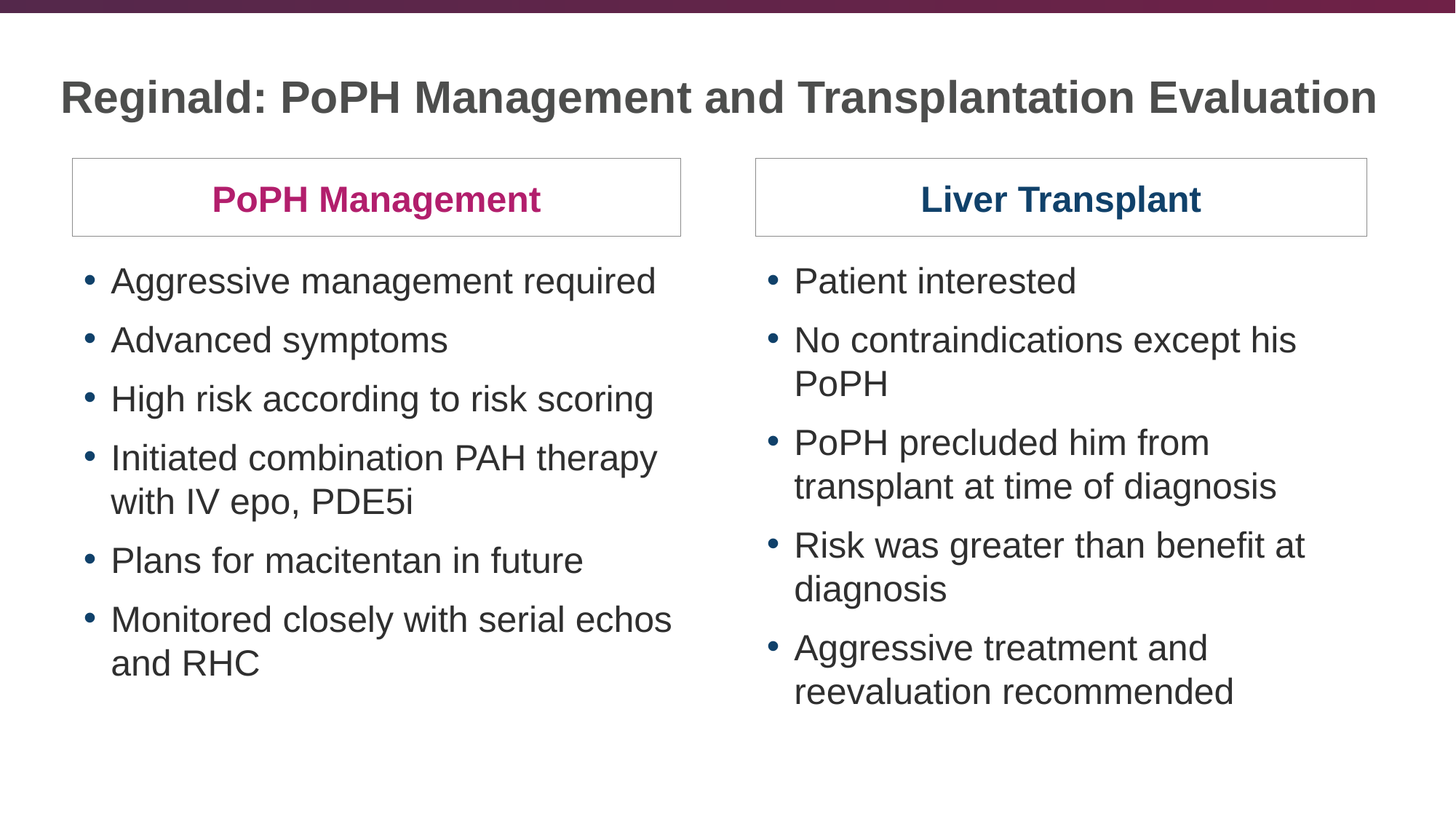

# Reginald: PoPH Management and Transplantation Evaluation
PoPH Management
Liver Transplant
Aggressive management required
Advanced symptoms
High risk according to risk scoring
Initiated combination PAH therapy with IV epo, PDE5i
Plans for macitentan in future
Monitored closely with serial echos and RHC
Patient interested
No contraindications except his PoPH
PoPH precluded him from transplant at time of diagnosis
Risk was greater than benefit at diagnosis
Aggressive treatment and reevaluation recommended